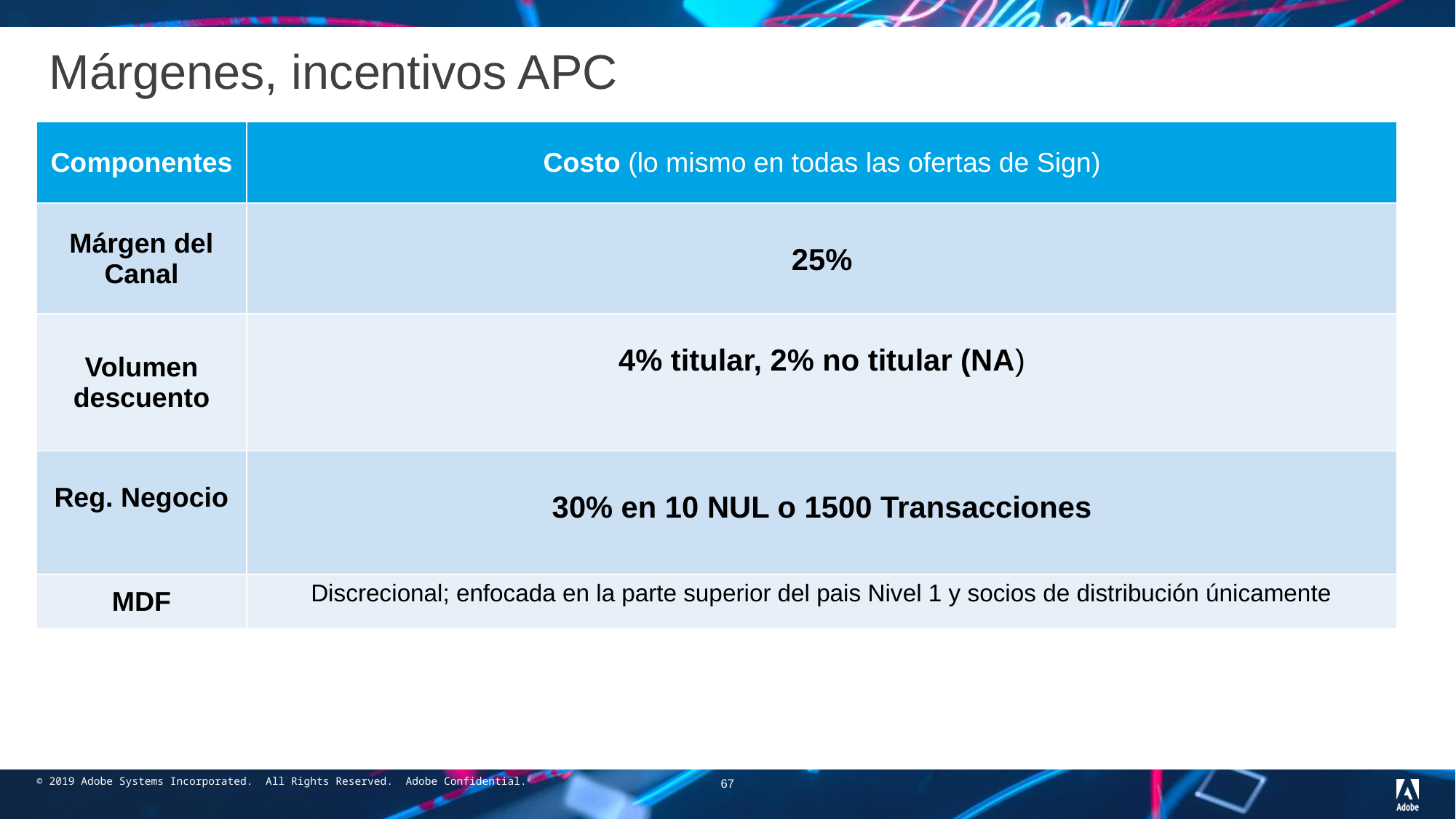

# Márgenes, incentivos APC
| Componentes | Costo (lo mismo en todas las ofertas de Sign) |
| --- | --- |
| Márgen del Canal | 25% |
| Volumen descuento | 4% titular, 2% no titular (NA) |
| Reg. Negocio | 30% en 10 NUL o 1500 Transacciones |
| MDF | Discrecional; enfocada en la parte superior del pais Nivel 1 y socios de distribución únicamente |
67